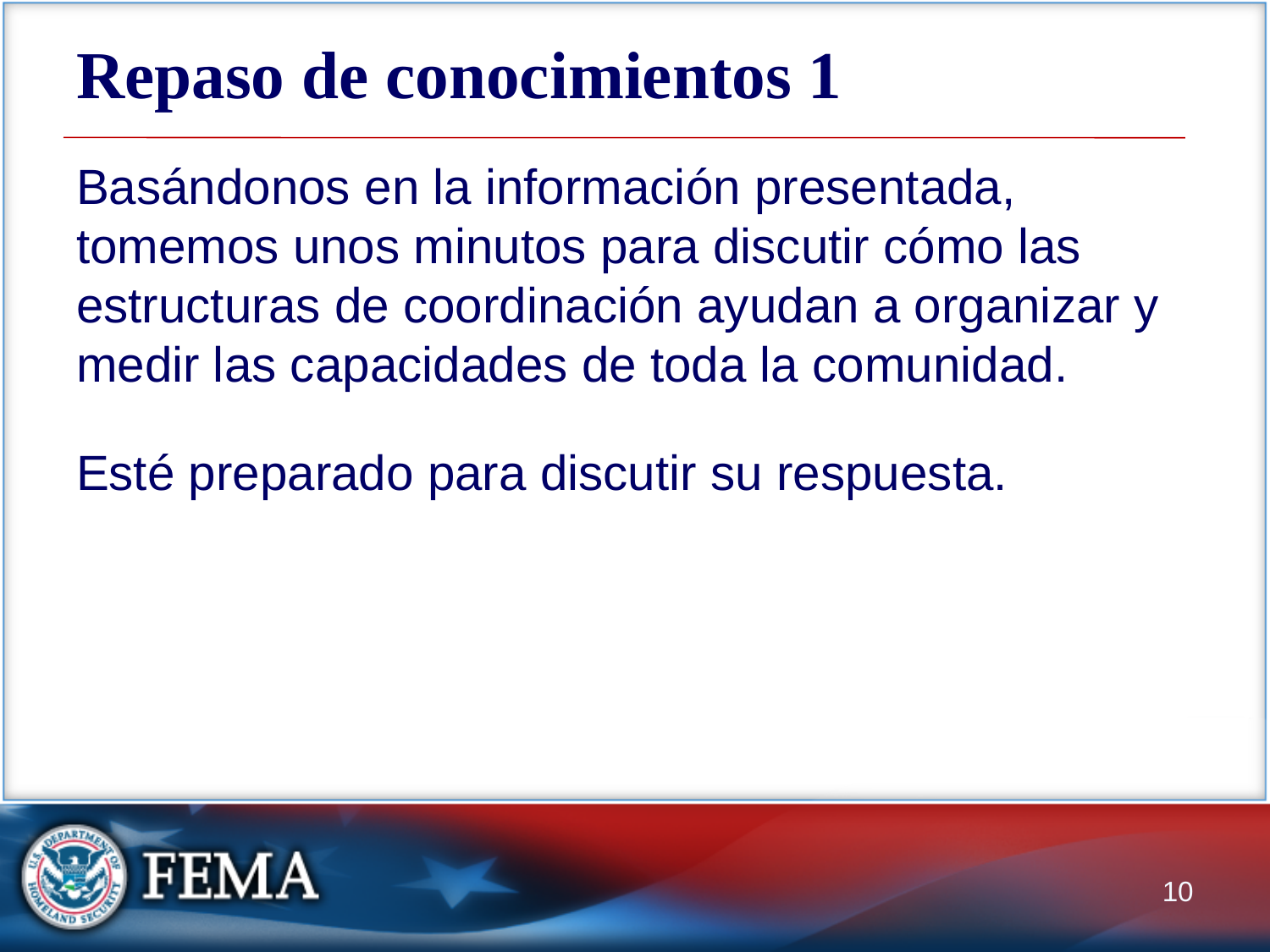

# Repaso de conocimientos 1
Basándonos en la información presentada, tomemos unos minutos para discutir cómo las estructuras de coordinación ayudan a organizar y medir las capacidades de toda la comunidad.
Esté preparado para discutir su respuesta.
10